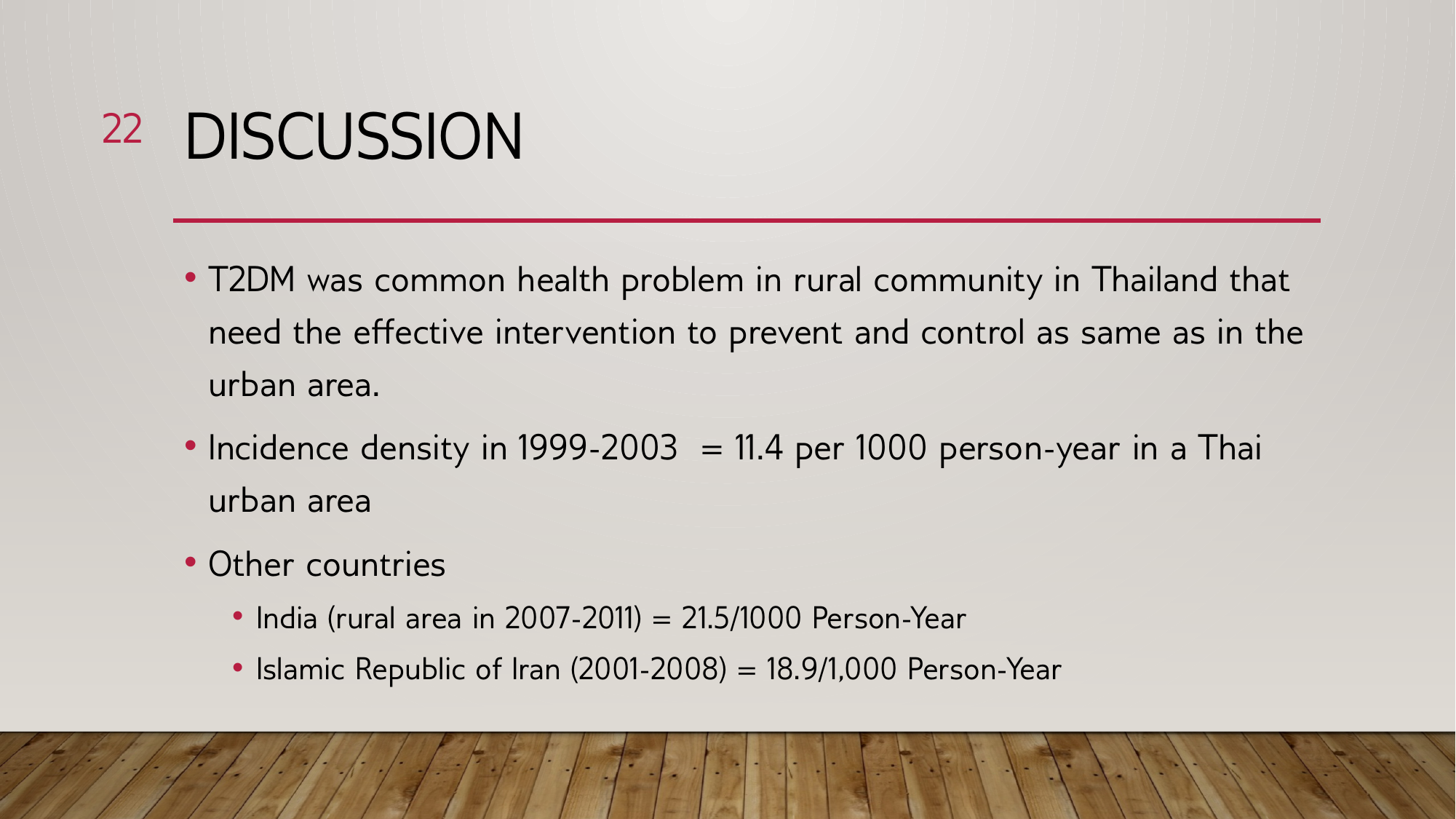

22
# Discussion
T2DM was common health problem in rural community in Thailand that need the effective intervention to prevent and control as same as in the urban area.
Incidence density in 1999-2003  = 11.4 per 1000 person-year in a Thai urban area
Other countries
India (rural area in 2007-2011) = 21.5/1000 Person-Year
Islamic Republic of Iran (2001-2008) = 18.9/1,000 Person-Year